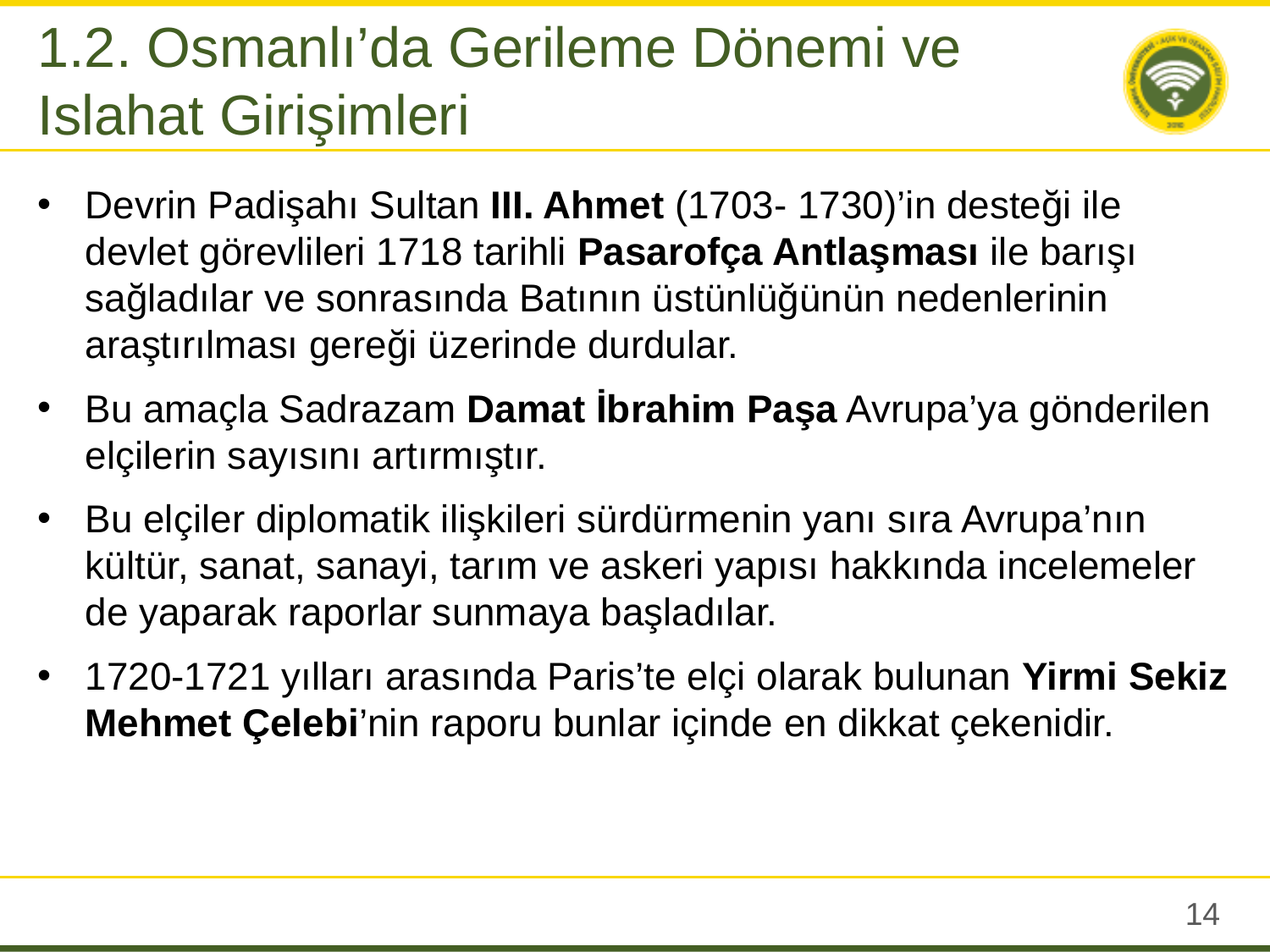

1.2. Osmanlı’da Gerileme Dönemi ve Islahat Girişimleri
Devrin Padişahı Sultan III. Ahmet (1703- 1730)’in desteği ile devlet görevlileri 1718 tarihli Pasarofça Antlaşması ile barışı sağladılar ve sonrasında Batının üstünlüğünün nedenlerinin araştırılması gereği üzerinde durdular.
Bu amaçla Sadrazam Damat İbrahim Paşa Avrupa’ya gönderilen elçilerin sayısını artırmıştır.
Bu elçiler diplomatik ilişkileri sürdürmenin yanı sıra Avrupa’nın kültür, sanat, sanayi, tarım ve askeri yapısı hakkında incelemeler de yaparak raporlar sunmaya başladılar.
1720-1721 yıl­ları arasında Paris’te elçi olarak bulunan Yirmi Sekiz Mehmet Çelebi’nin raporu bunlar içinde en dikkat çekenidir.
14